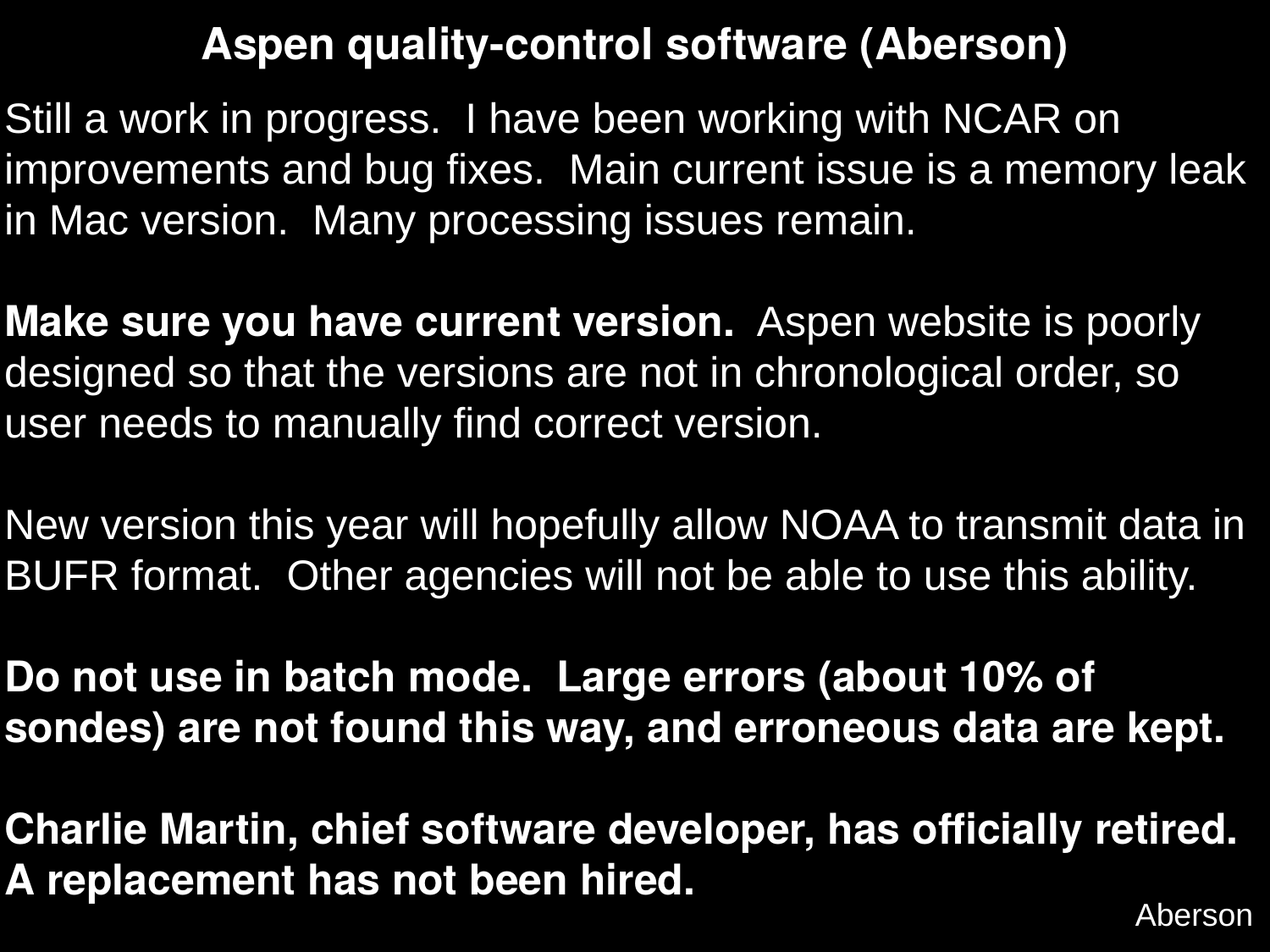

Aspen quality-control software (Aberson)
Still a work in progress.  I have been working with NCAR on
improvements and bug fixes.  Main current issue is a memory leak in Mac version.  Many processing issues remain.

Make sure you have current version.  Aspen website is poorly designed so that the versions are not in chronological order, so user needs to manually find correct version.

New version this year will hopefully allow NOAA to transmit data in BUFR format.  Other agencies will not be able to use this ability.

Do not use in batch mode.  Large errors (about 10% of sondes) are not found this way, and erroneous data are kept.

Charlie Martin, chief software developer, has officially retired.  A replacement has not been hired.
Aberson